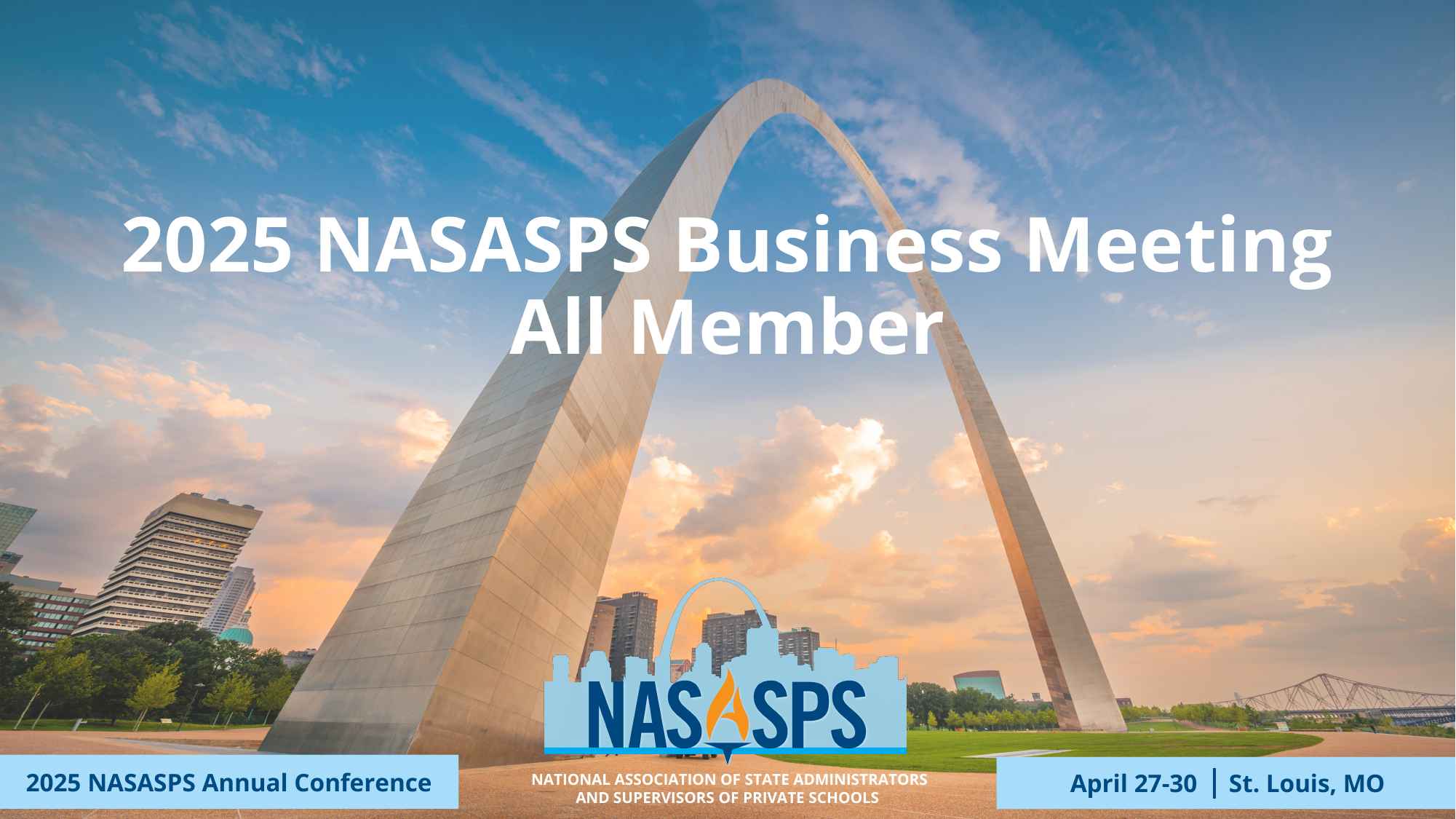

# 2025 NASASPS Business Meeting All Member